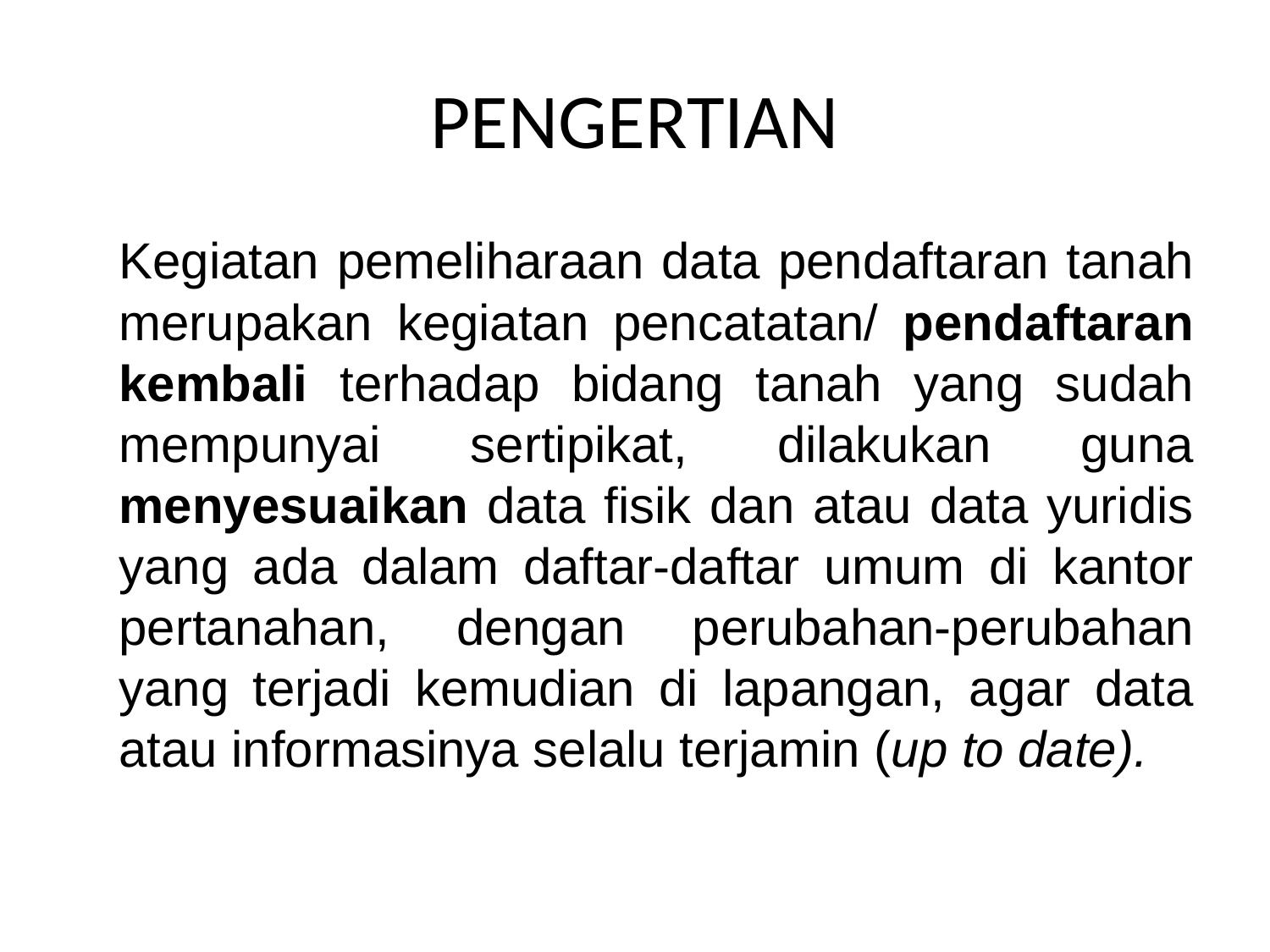

# PENGERTIAN
	Kegiatan pemeliharaan data pendaftaran tanah merupakan kegiatan pencatatan/ pendaftaran kembali terhadap bidang tanah yang sudah mempunyai sertipikat, dilakukan guna menyesuaikan data fisik dan atau data yuridis yang ada dalam daftar-daftar umum di kantor pertanahan, dengan perubahan-perubahan yang terjadi kemudian di lapangan, agar data atau informasinya selalu terjamin (up to date).